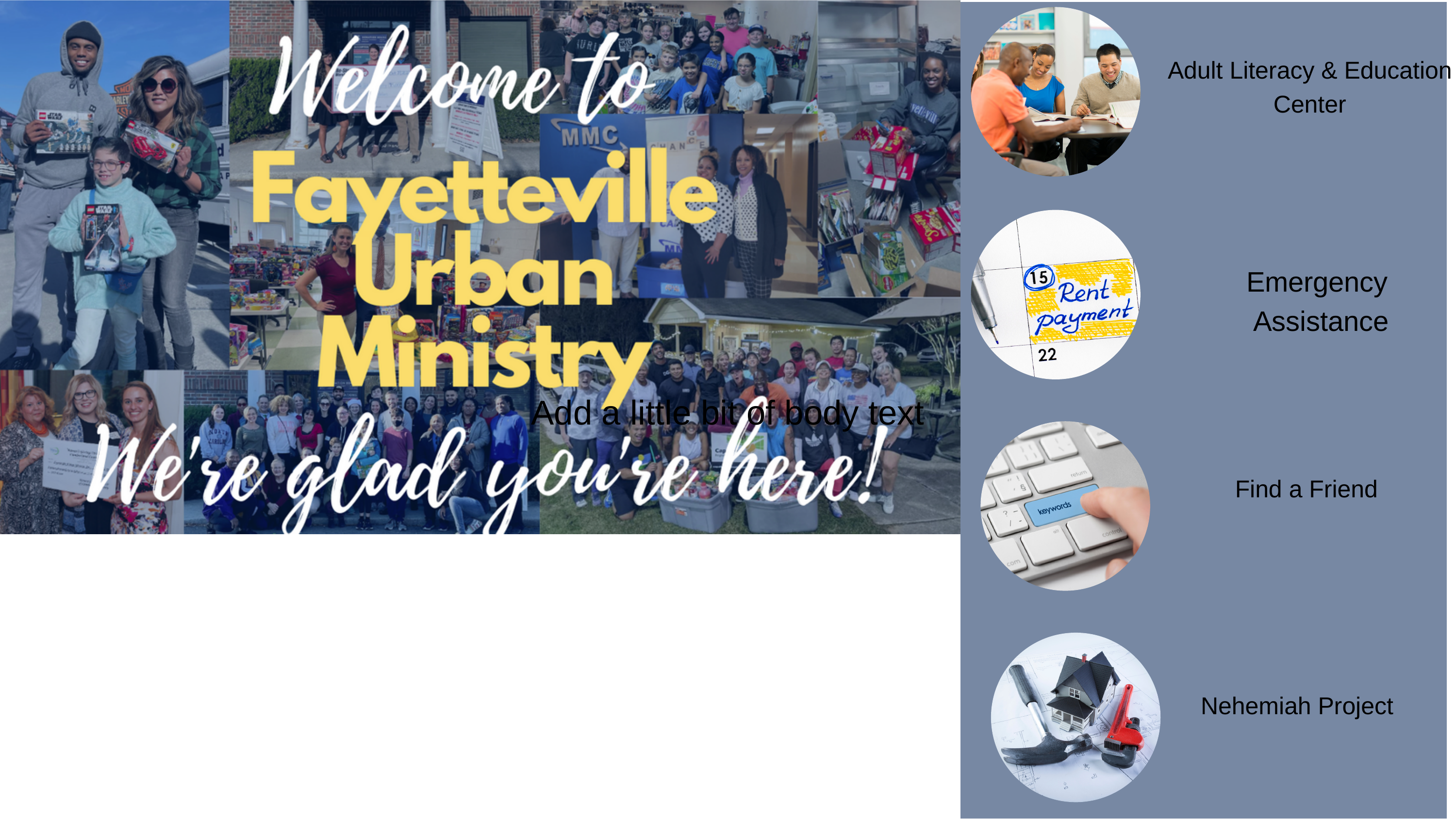

Adult Literacy & Education Center

Emergency
Assistance
Add a little bit of body text

Find a Friend

Nehemiah Project